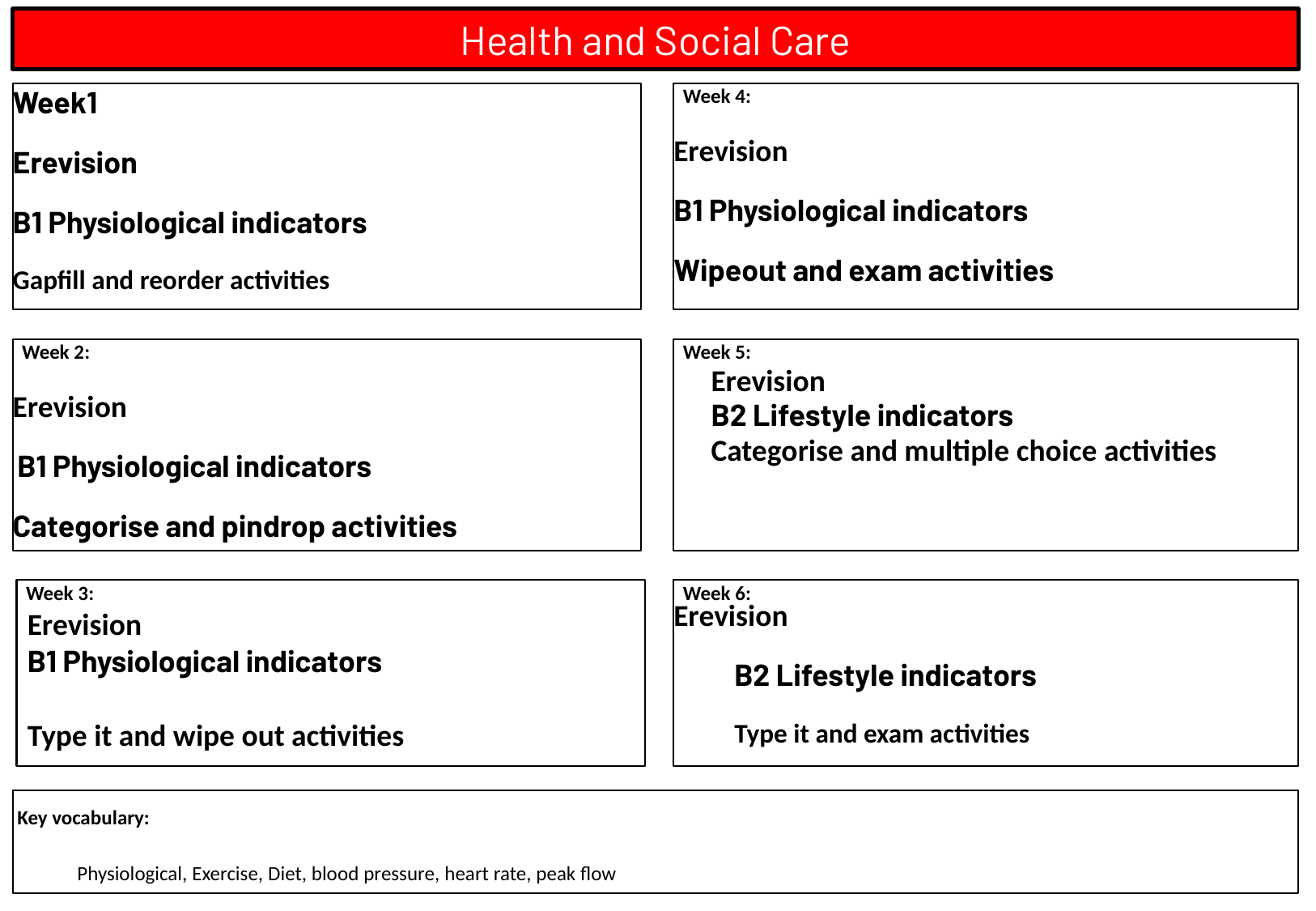

Health and Social Care
  Week 4:
Erevision
B1 Physiological indicators
Wipeout and exam activities

Week1
Erevision
B1 Physiological indicators
Gapfill and reorder activities
  Week 5:
Erevision
B2 Lifestyle indicators
Categorise and multiple choice activities

  Week 2:
Erevision
 B1 Physiological indicators
Categorise and pindrop activities

  Week 3:
Erevision
B1 Physiological indicators

Type it and wipe out activities

Physiological, Exercise, Diet, blood pressure, heart rate, peak flow
  Week 6:
Erevision
B2 Lifestyle indicators
Type it and exam activities

 Key vocabulary: